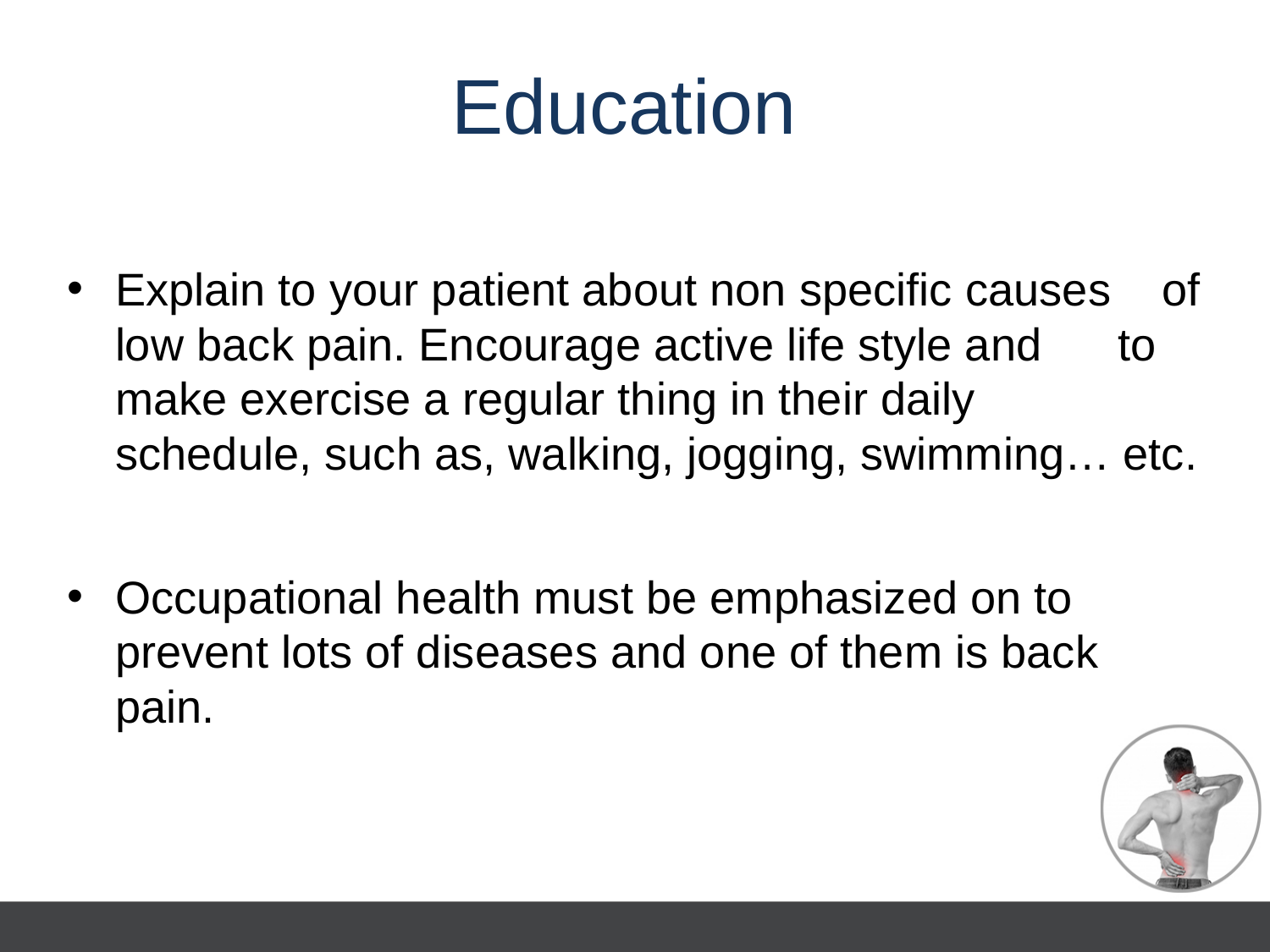

# Education
Explain to your patient about non specific causes    of low back pain. Encourage active life style and      to make exercise a regular thing in their daily         schedule, such as, walking, jogging, swimming… etc.

Occupational health must be emphasized on to      prevent lots of diseases and one of them is back    pain.